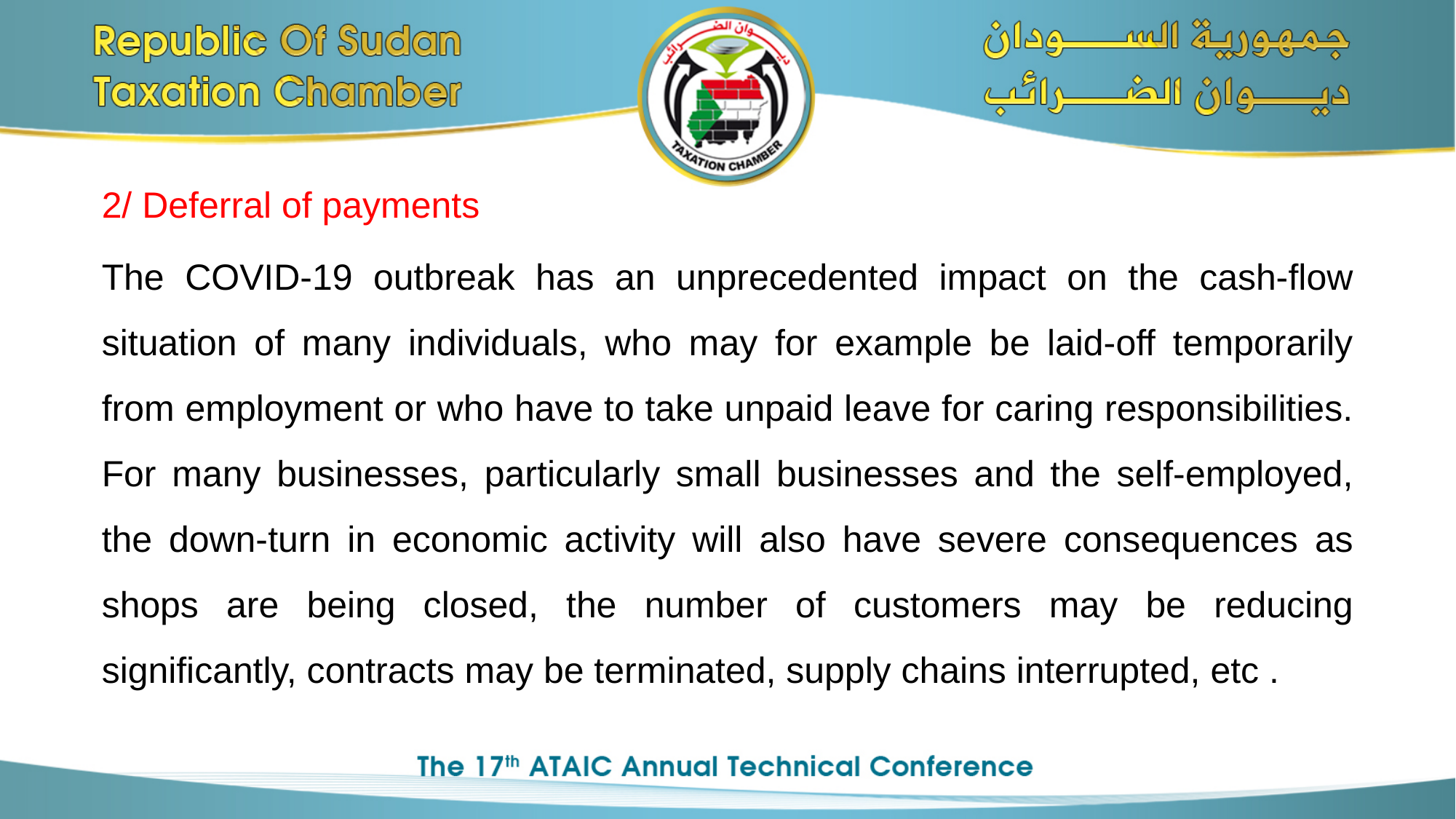

2/ Deferral of payments
The COVID-19 outbreak has an unprecedented impact on the cash-flow situation of many individuals, who may for example be laid-off temporarily from employment or who have to take unpaid leave for caring responsibilities. For many businesses, particularly small businesses and the self-employed, the down-turn in economic activity will also have severe consequences as shops are being closed, the number of customers may be reducing significantly, contracts may be terminated, supply chains interrupted, etc .